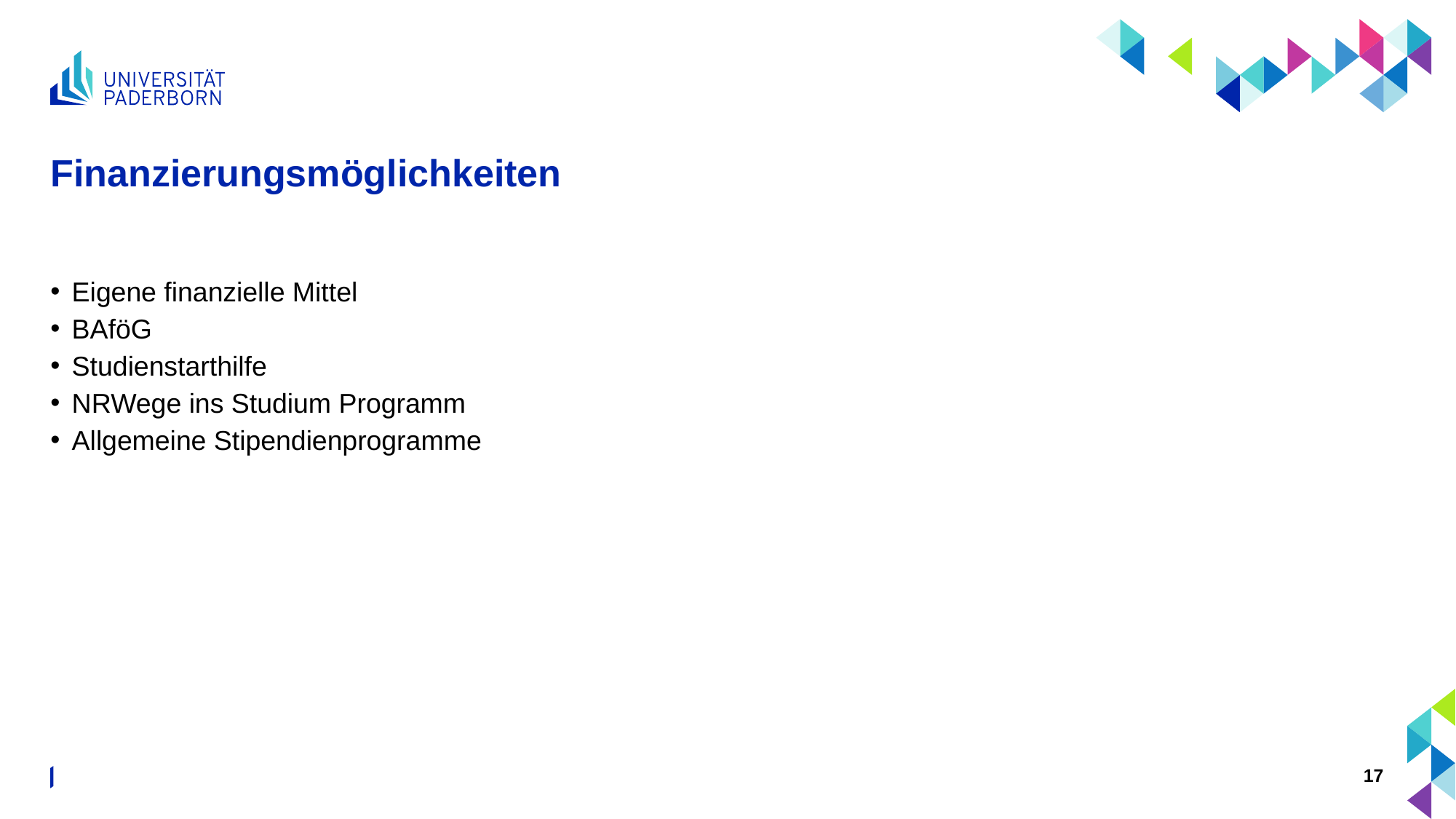

# Finanzierungsmöglichkeiten
Eigene finanzielle Mittel
BAföG
Studienstarthilfe
NRWege ins Studium Programm
Allgemeine Stipendienprogramme

Volker Verhoff, Koordinator geflüchtete Studierende ∙ Studienbeginn leicht gemacht ∙ 15. August 2024
17